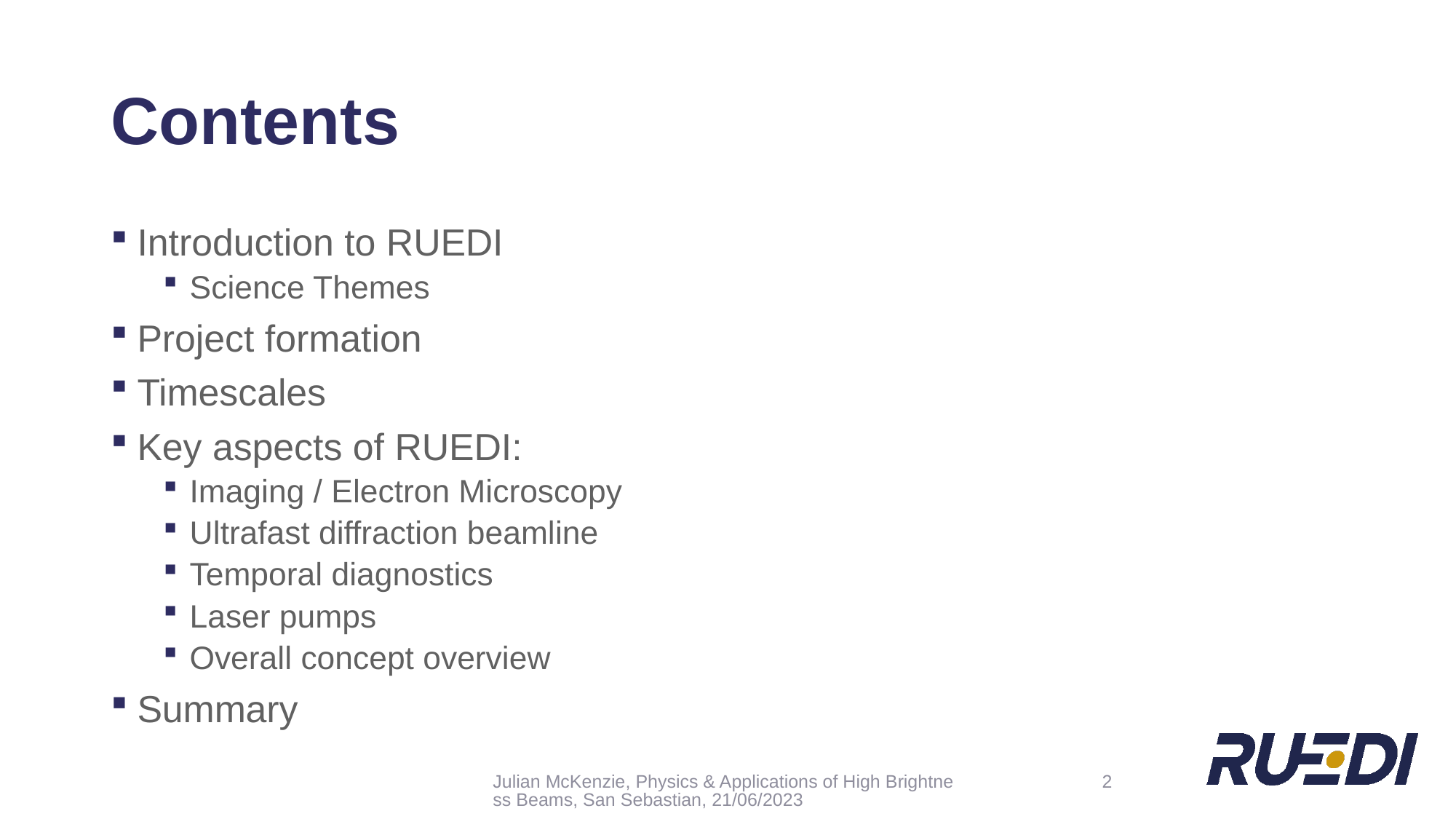

# Contents
Introduction to RUEDI
Science Themes
Project formation
Timescales
Key aspects of RUEDI:
Imaging / Electron Microscopy
Ultrafast diffraction beamline
Temporal diagnostics
Laser pumps
Overall concept overview
Summary

Julian McKenzie, Physics & Applications of High Brightness Beams, San Sebastian, 21/06/2023
2